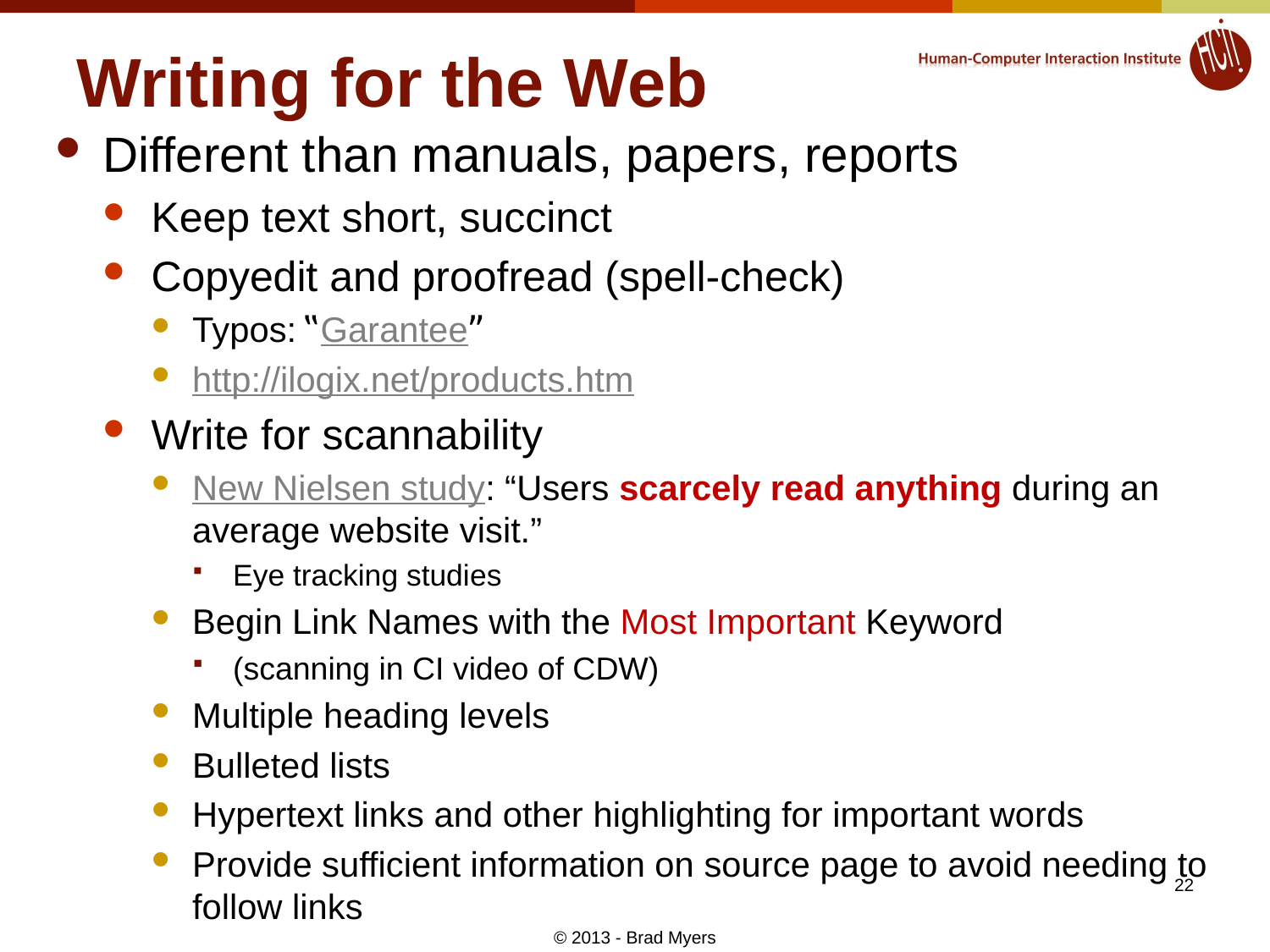

# Writing for the Web
Different than manuals, papers, reports
Keep text short, succinct
Copyedit and proofread (spell-check)
Typos: “Garantee”
http://ilogix.net/products.htm
Write for scannability
New Nielsen study: “Users scarcely read anything during an average website visit.”
Eye tracking studies
Begin Link Names with the Most Important Keyword
(scanning in CI video of CDW)
Multiple heading levels
Bulleted lists
Hypertext links and other highlighting for important words
Provide sufficient information on source page to avoid needing to follow links
22
© 2013 - Brad Myers